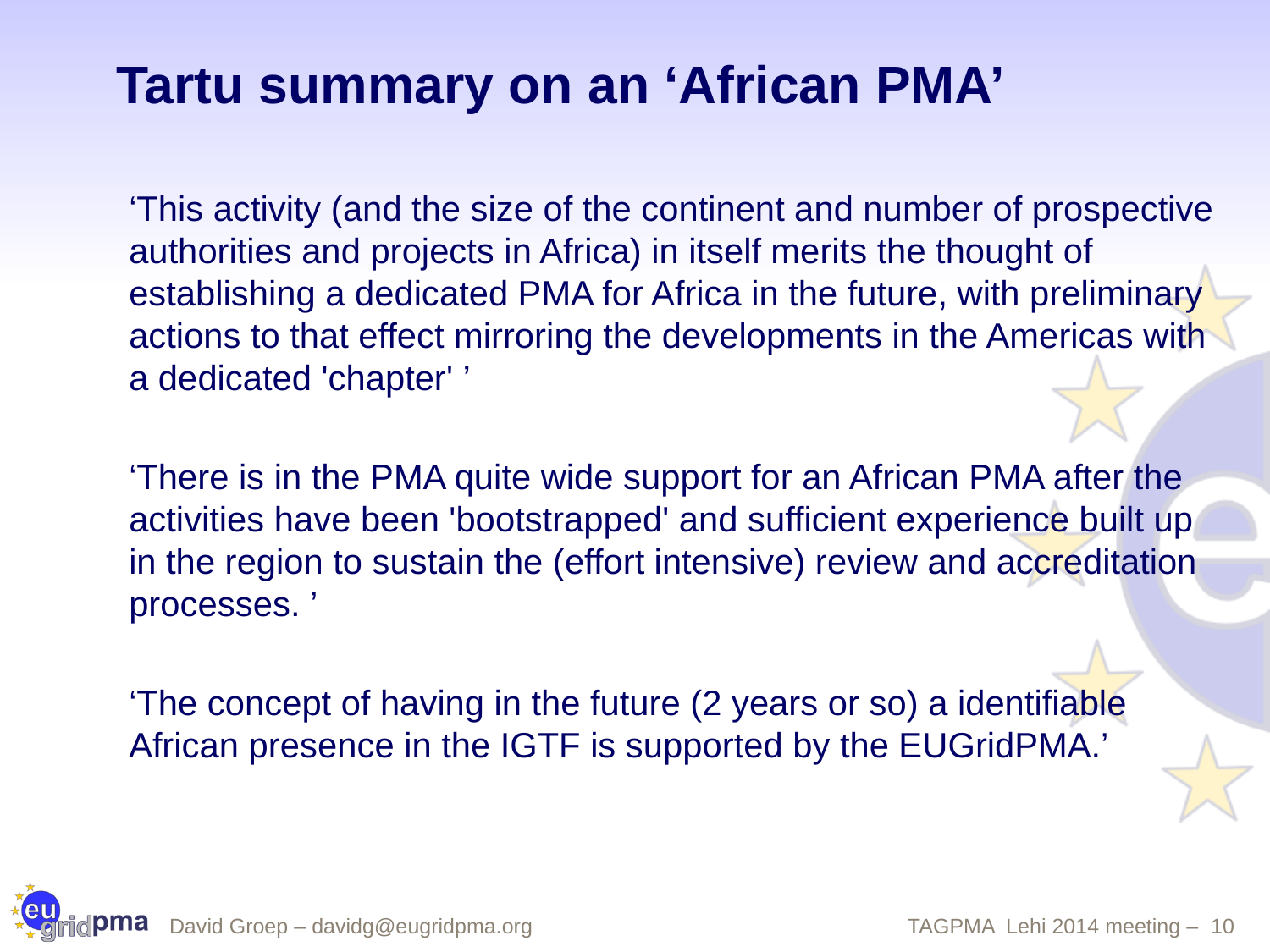

# Tartu summary on an ‘African PMA’
‘This activity (and the size of the continent and number of prospective authorities and projects in Africa) in itself merits the thought of establishing a dedicated PMA for Africa in the future, with preliminary actions to that effect mirroring the developments in the Americas with a dedicated 'chapter' ’

‘There is in the PMA quite wide support for an African PMA after the activities have been 'bootstrapped' and sufficient experience built up in the region to sustain the (effort intensive) review and accreditation processes. ’

‘The concept of having in the future (2 years or so) a identifiable African presence in the IGTF is supported by the EUGridPMA.’